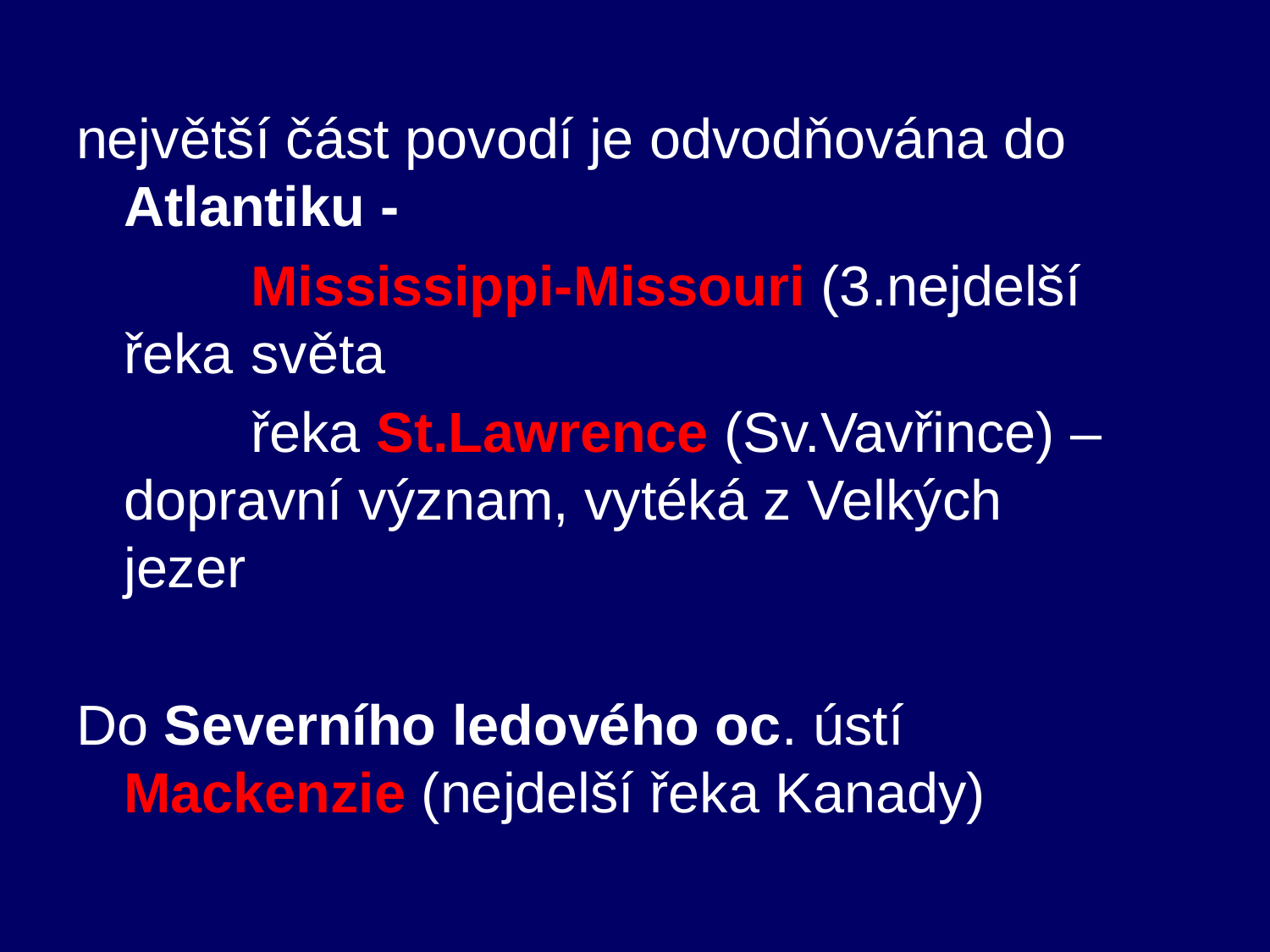

největší část povodí je odvodňována do Atlantiku -
		Mississippi-Missouri (3.nejdelší řeka 	světa
		řeka St.Lawrence (Sv.Vavřince) – 	dopravní význam, vytéká z Velkých 	jezer

Do Severního ledového oc. ústí Mackenzie (nejdelší řeka Kanady)